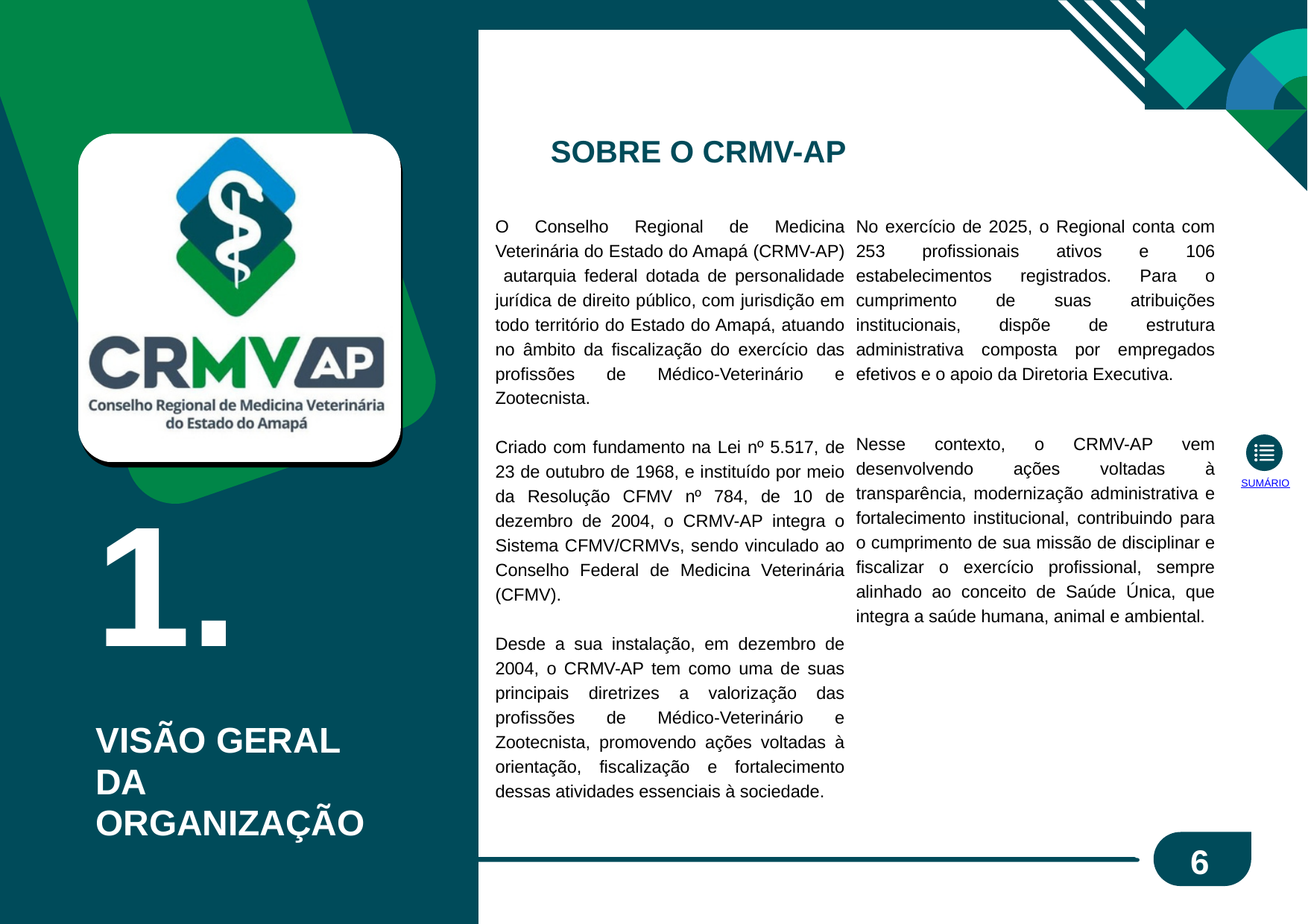

SOBRE O CRMV-AP

O Conselho Regional de Medicina Veterinária do Estado do Amapá (CRMV-AP)  autarquia federal dotada de personalidade jurídica de direito público, com jurisdição em todo território do Estado do Amapá, atuando no âmbito da fiscalização do exercício das profissões de Médico-Veterinário e Zootecnista.

Criado com fundamento na Lei nº 5.517, de 23 de outubro de 1968, e instituído por meio da Resolução CFMV nº 784, de 10 de dezembro de 2004, o CRMV-AP integra o Sistema CFMV/CRMVs, sendo vinculado ao Conselho Federal de Medicina Veterinária (CFMV).

Desde a sua instalação, em dezembro de 2004, o CRMV-AP tem como uma de suas principais diretrizes a valorização das profissões de Médico-Veterinário e Zootecnista, promovendo ações voltadas à orientação, fiscalização e fortalecimento dessas atividades essenciais à sociedade.
No exercício de 2025, o Regional conta com 253 profissionais ativos e 106 estabelecimentos registrados. Para o cumprimento de suas atribuições institucionais, dispõe de estrutura administrativa composta por empregados efetivos e o apoio da Diretoria Executiva.

•
Nesse contexto, o CRMV-AP vem desenvolvendo ações voltadas à transparência, modernização administrativa e fortalecimento institucional, contribuindo para o cumprimento de sua missão de disciplinar e fiscalizar o exercício profissional, sempre alinhado ao conceito de Saúde Única, que integra a saúde humana, animal e ambiental.
SUMÁRIO
1.

•

VISÃO GERAL DA
ORGANIZAÇÃO
6